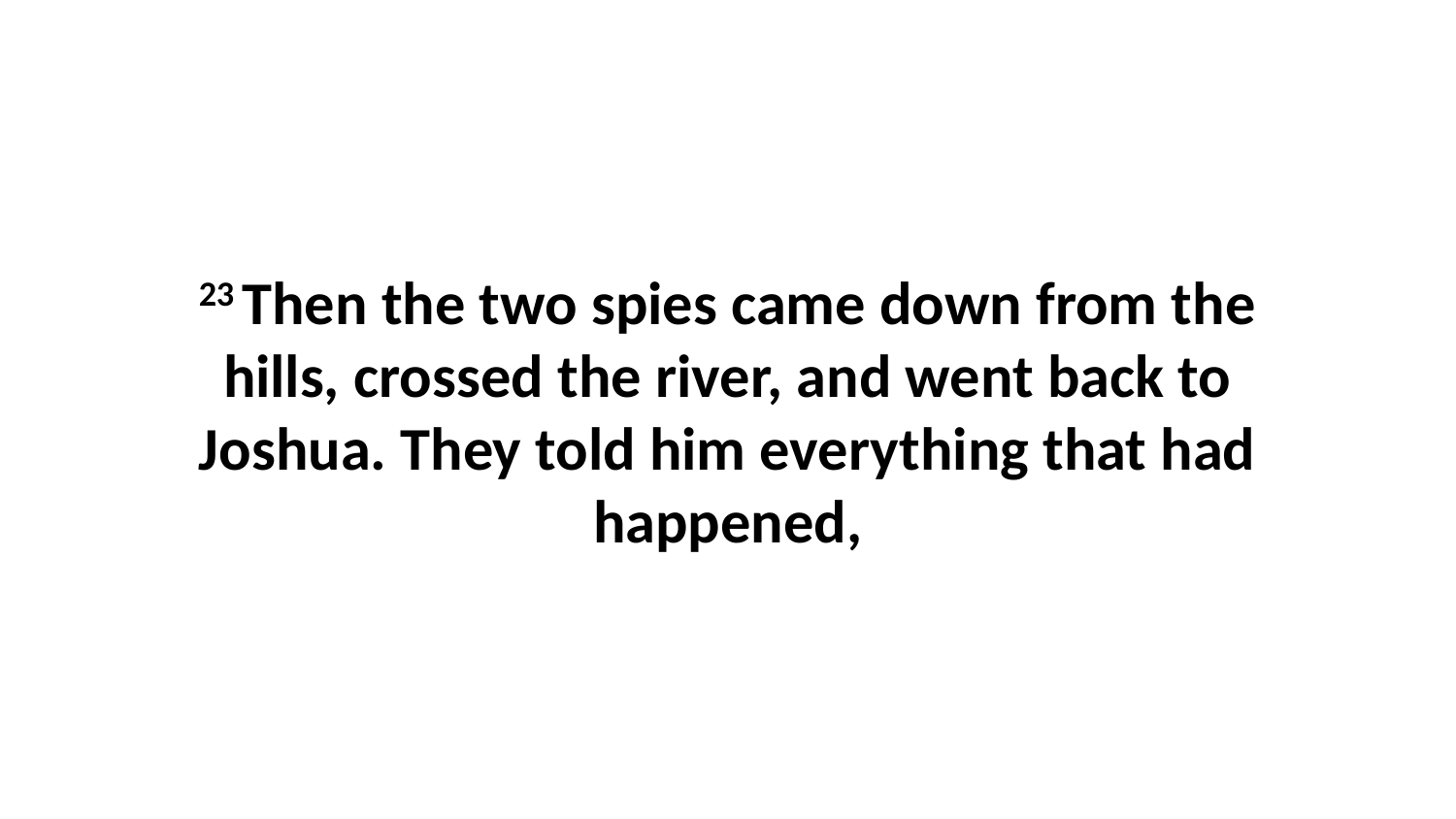

23 Then the two spies came down from the hills, crossed the river, and went back to Joshua. They told him everything that had happened,